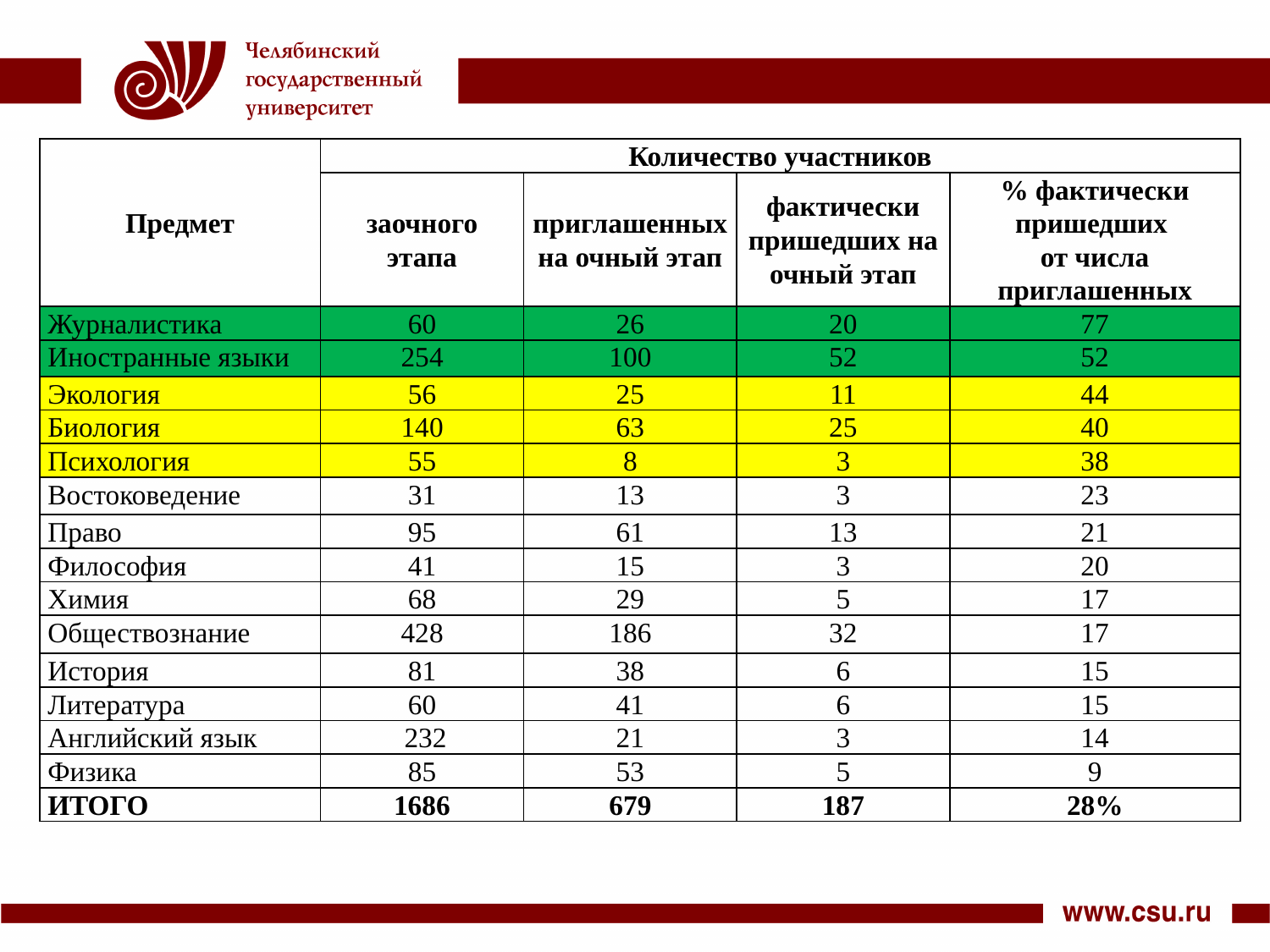

| Предмет | Количество участников |  |  |  |
| --- | --- | --- | --- | --- |
|  | заочного этапа | приглашенных на очный этап | фактически пришедших на очный этап | % фактически пришедших от числа приглашенных |
| Журналистика | 60 | 26 | 20 | 77 |
| Иностранные языки | 254 | 100 | 52 | 52 |
| Экология | 56 | 25 | 11 | 44 |
| Биология | 140 | 63 | 25 | 40 |
| Психология | 55 | 8 | 3 | 38 |
| Востоковедение | 31 | 13 | 3 | 23 |
| Право | 95 | 61 | 13 | 21 |
| Философия | 41 | 15 | 3 | 20 |
| Химия | 68 | 29 | 5 | 17 |
| Обществознание | 428 | 186 | 32 | 17 |
| История | 81 | 38 | 6 | 15 |
| Литература | 60 | 41 | 6 | 15 |
| Английский язык | 232 | 21 | 3 | 14 |
| Физика | 85 | 53 | 5 | 9 |
| ИТОГО | 1686 | 679 | 187 | 28% |